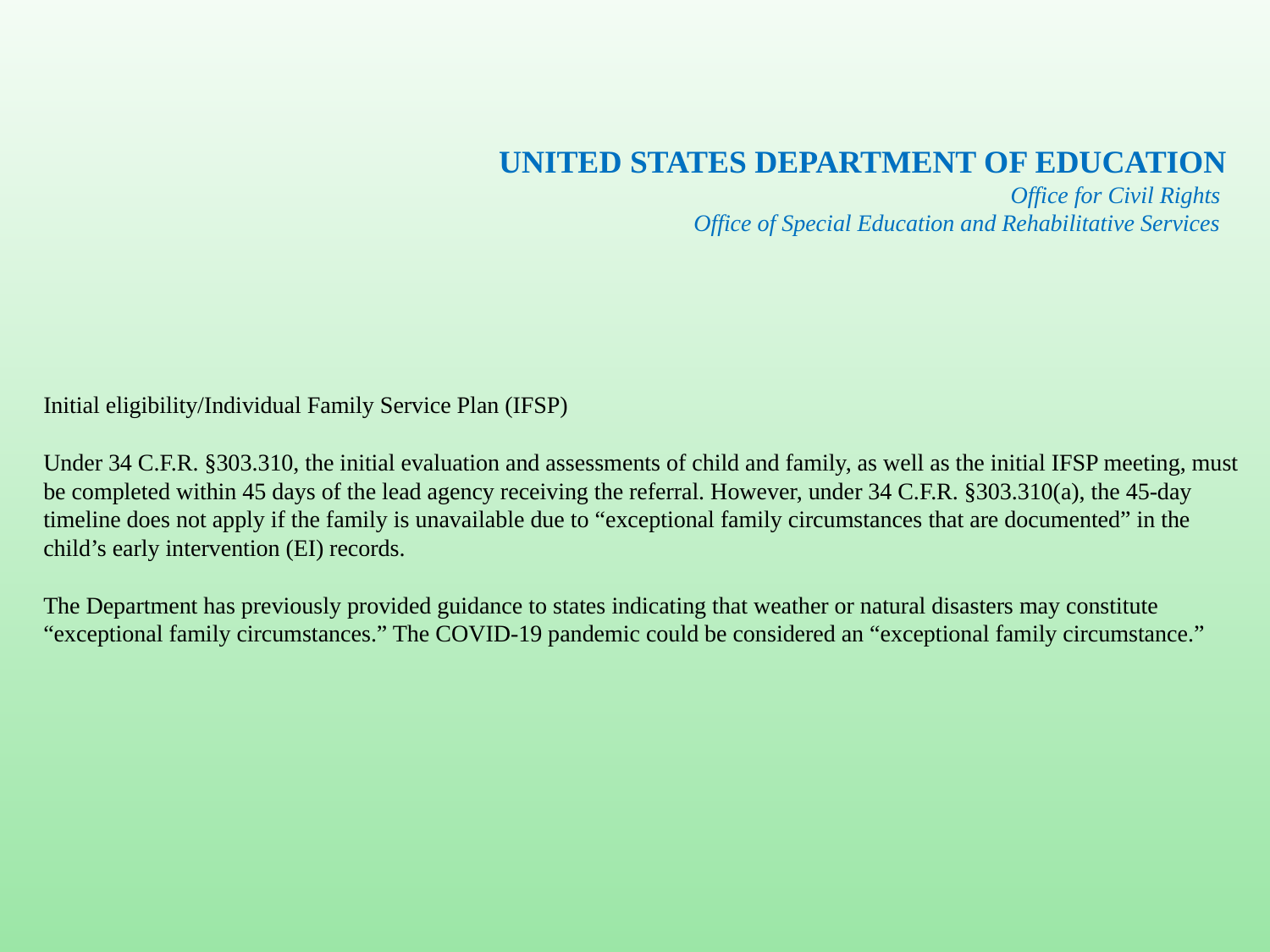

UNITED STATES DEPARTMENT OF EDUCATION Office for Civil Rights
Office of Special Education and Rehabilitative Services
Initial eligibility/Individual Family Service Plan (IFSP)

Under 34 C.F.R. §303.310, the initial evaluation and assessments of child and family, as well as the initial IFSP meeting, must be completed within 45 days of the lead agency receiving the referral. However, under 34 C.F.R. §303.310(a), the 45-day timeline does not apply if the family is unavailable due to “exceptional family circumstances that are documented” in the child’s early intervention (EI) records.

The Department has previously provided guidance to states indicating that weather or natural disasters may constitute “exceptional family circumstances.” The COVID-19 pandemic could be considered an “exceptional family circumstance.”